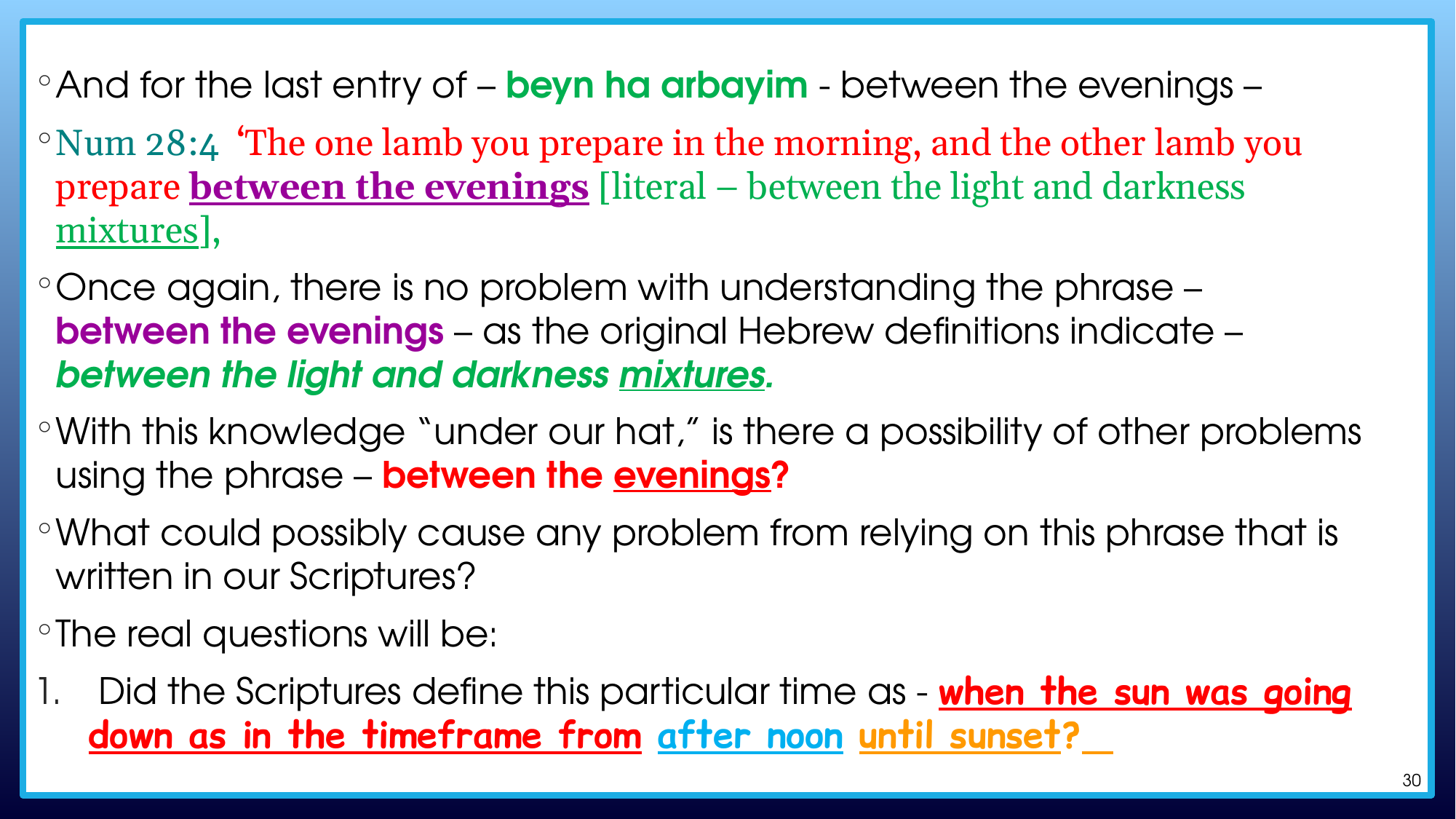

And for the last entry of – beyn ha arbayim - between the evenings –
Num 28:4  ‘The one lamb you prepare in the morning, and the other lamb you prepare between the evenings [literal – between the light and darkness mixtures],
Once again, there is no problem with understanding the phrase –
between the evenings – as the original Hebrew definitions indicate –
between the light and darkness mixtures.
With this knowledge “under our hat,” is there a possibility of other problems  using the phrase – between the evenings?
What could possibly cause any problem from relying on this phrase that is written in our Scriptures?
The real questions will be:
 Did the Scriptures define this particular time as - when the sun was going down as in the timeframe from after noon until sunset?
30